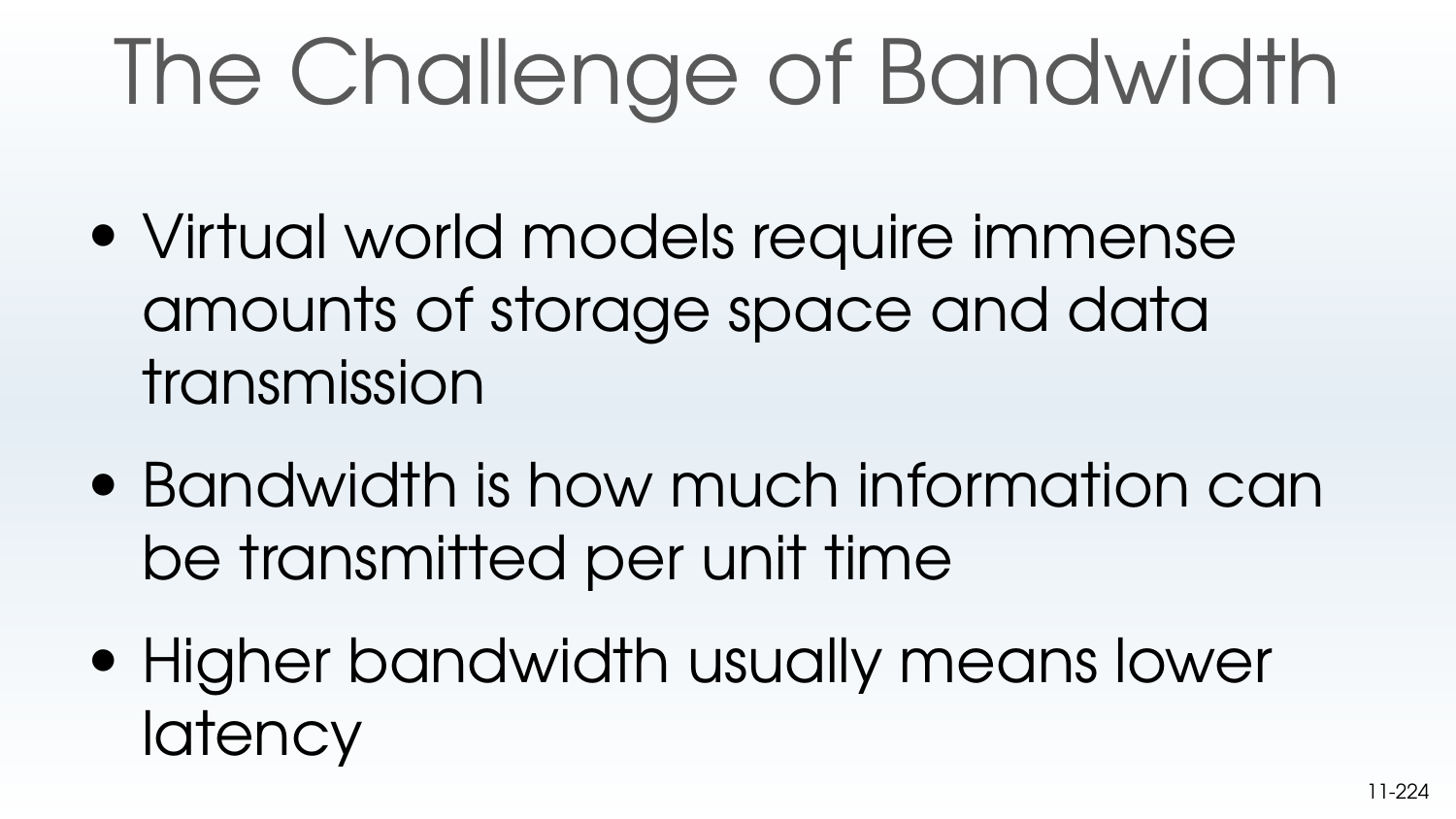

The Challenge of Bandwidth
Virtual world models require immense amounts of storage space and data transmission
Bandwidth is how much information can be transmitted per unit time
Higher bandwidth usually means lower latency
11-224